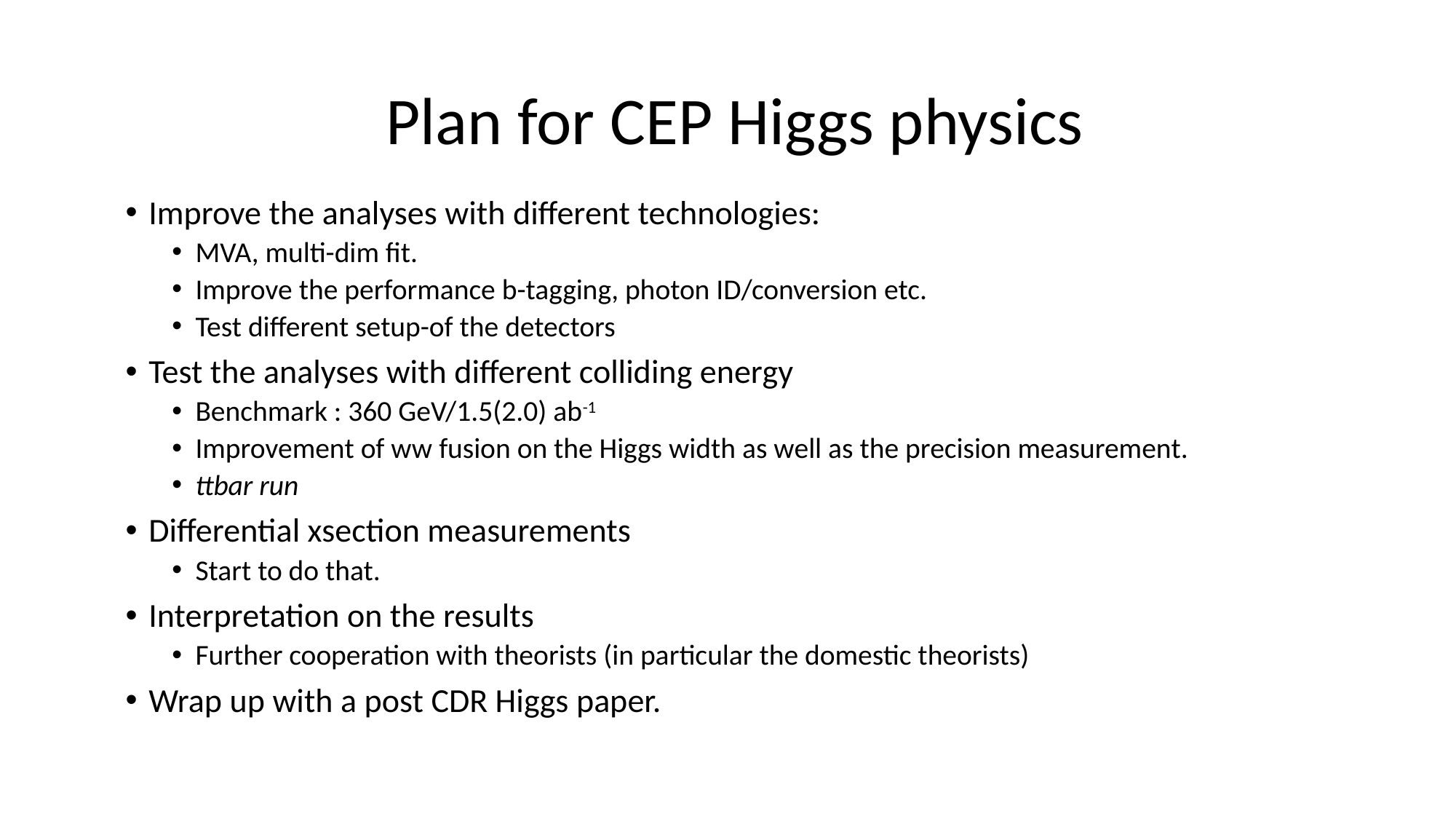

# Plan for CEP Higgs physics
Improve the analyses with different technologies:
MVA, multi-dim fit.
Improve the performance b-tagging, photon ID/conversion etc.
Test different setup-of the detectors
Test the analyses with different colliding energy
Benchmark : 360 GeV/1.5(2.0) ab-1
Improvement of ww fusion on the Higgs width as well as the precision measurement.
ttbar run
Differential xsection measurements
Start to do that.
Interpretation on the results
Further cooperation with theorists (in particular the domestic theorists)
Wrap up with a post CDR Higgs paper.